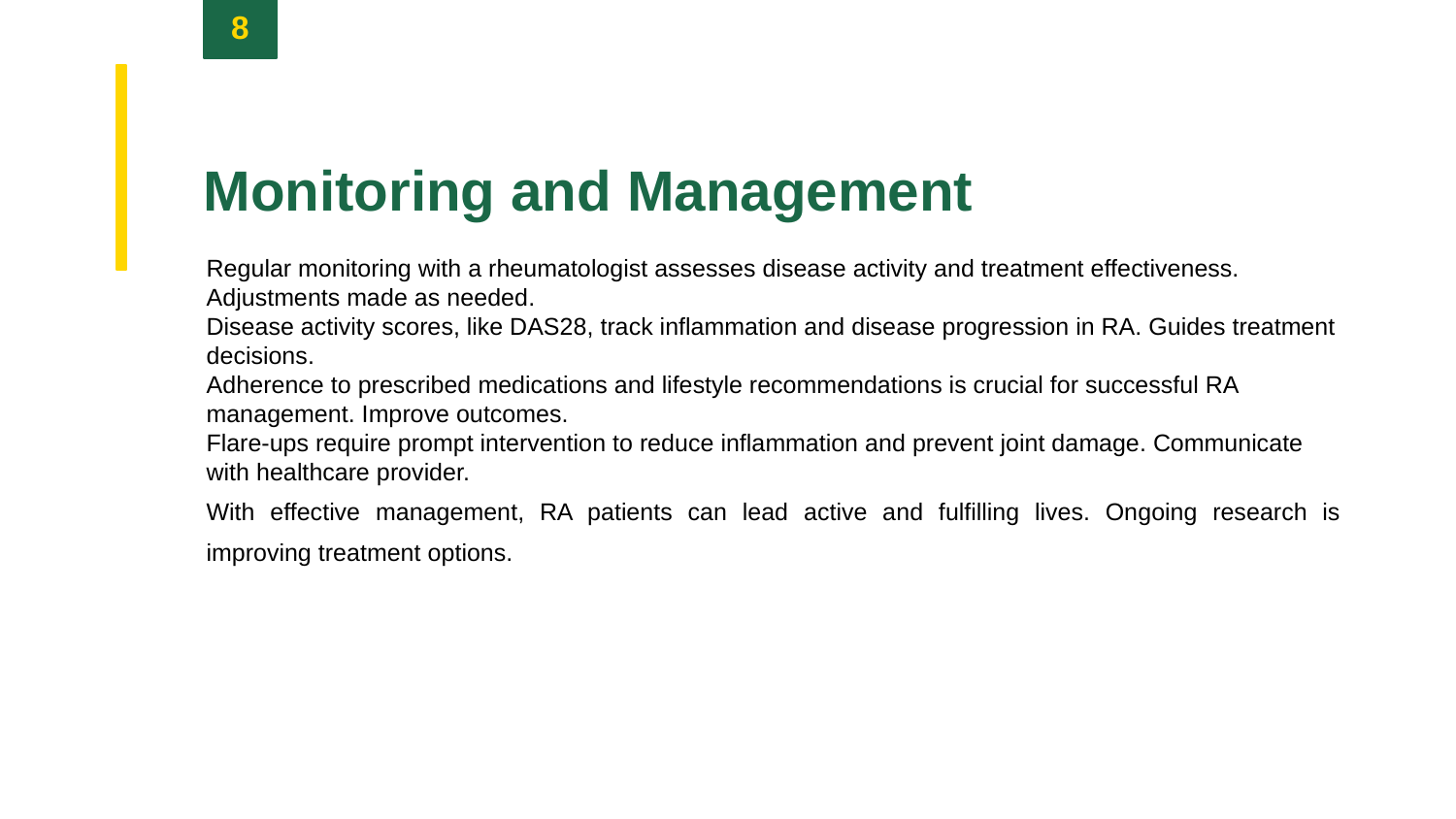

8

Monitoring and Management
Regular monitoring with a rheumatologist assesses disease activity and treatment effectiveness. Adjustments made as needed.
Disease activity scores, like DAS28, track inflammation and disease progression in RA. Guides treatment decisions.
Adherence to prescribed medications and lifestyle recommendations is crucial for successful RA management. Improve outcomes.
Flare-ups require prompt intervention to reduce inflammation and prevent joint damage. Communicate with healthcare provider.
With effective management, RA patients can lead active and fulfilling lives. Ongoing research is improving treatment options.